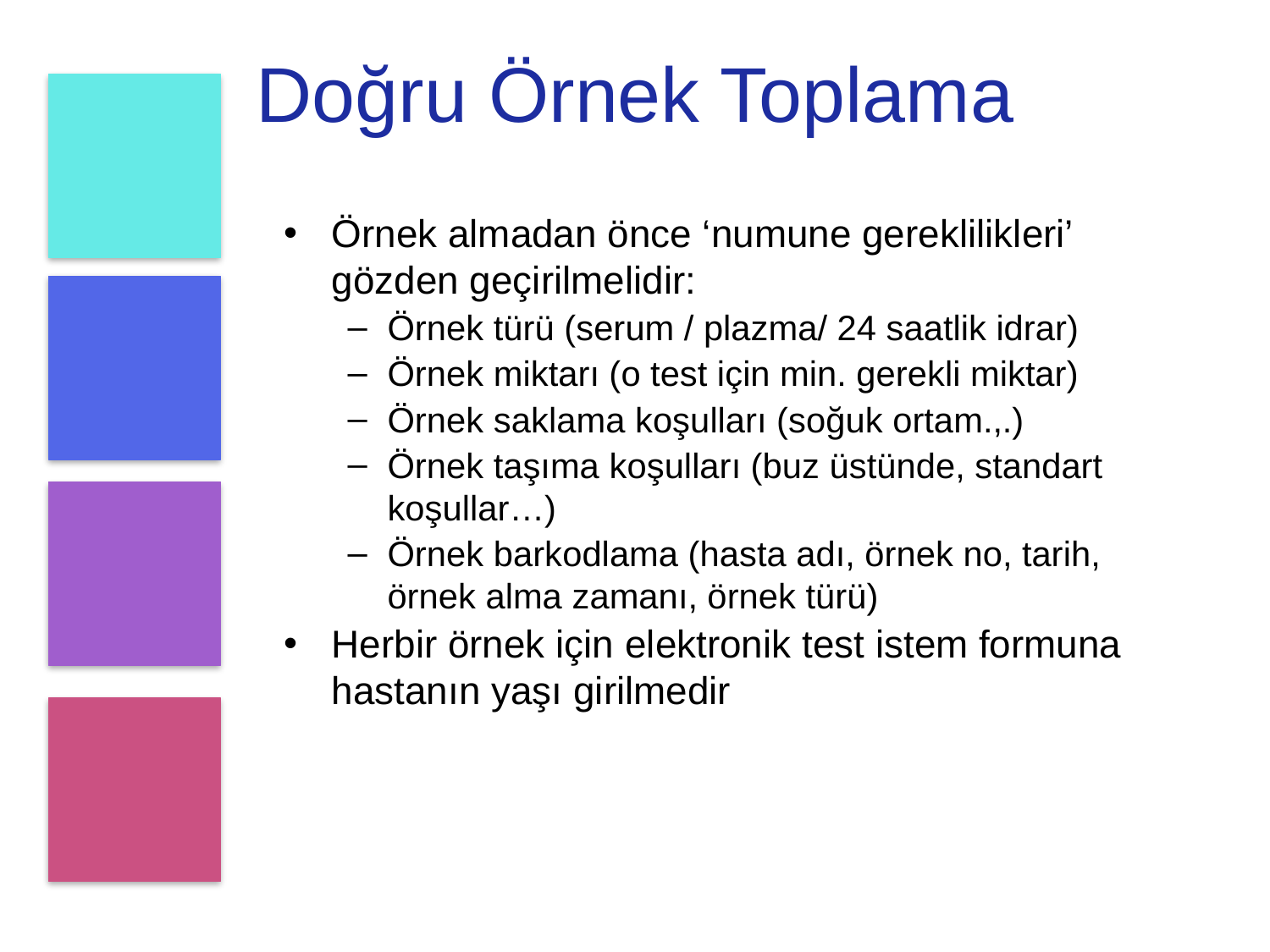

Doğru Örnek Toplama

Örnek almadan önce ‘numune gereklilikleri’ gözden geçirilmelidir:
Örnek türü (serum / plazma/ 24 saatlik idrar)
Örnek miktarı (o test için min. gerekli miktar)
Örnek saklama koşulları (soğuk ortam.,.)
Örnek taşıma koşulları (buz üstünde, standart koşullar…)
Örnek barkodlama (hasta adı, örnek no, tarih, örnek alma zamanı, örnek türü)
Herbir örnek için elektronik test istem formuna hastanın yaşı girilmedir